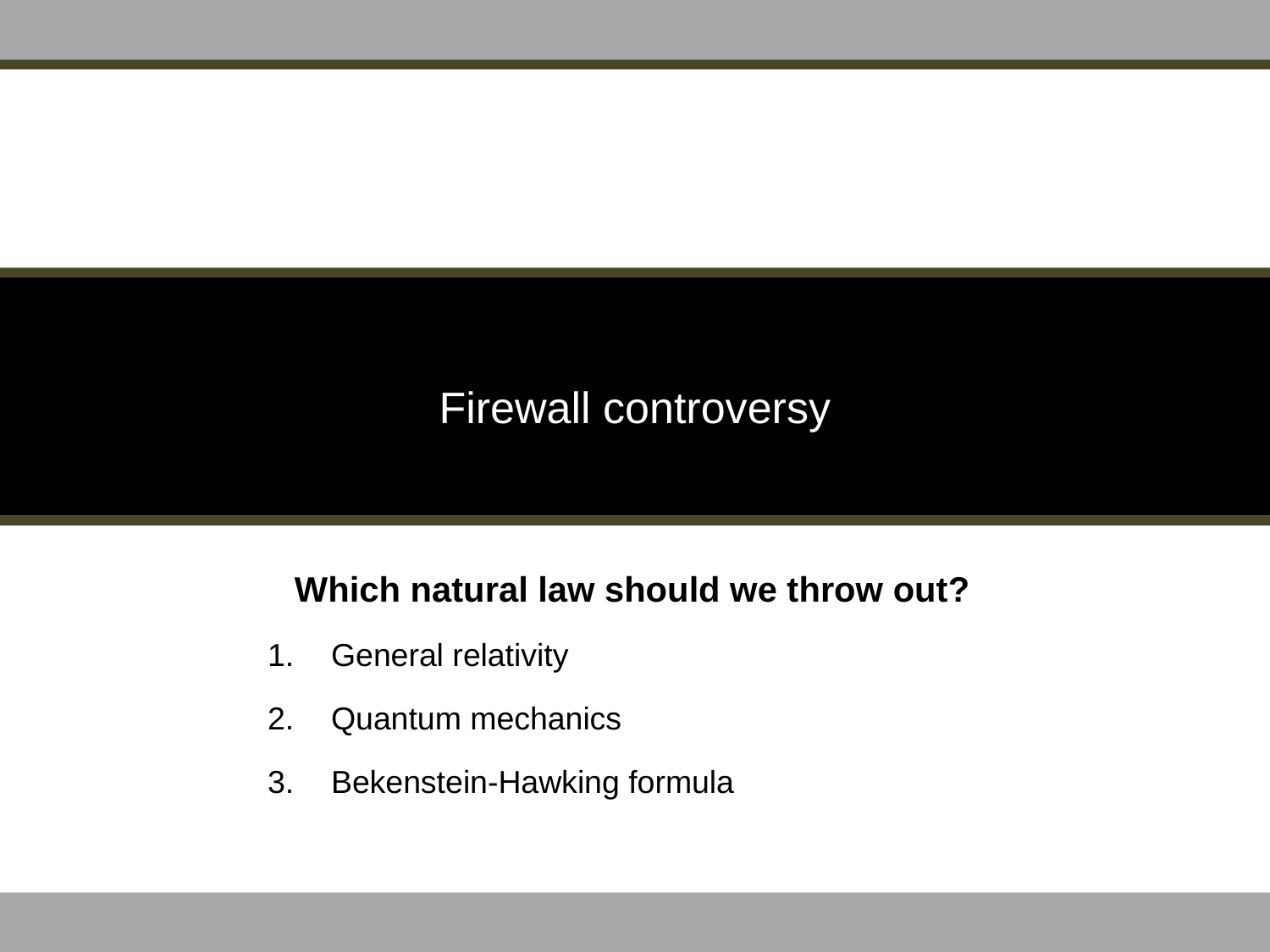

# Firewall controversy
Which natural law should we throw out?
General relativity
Quantum mechanics
Bekenstein-Hawking formula